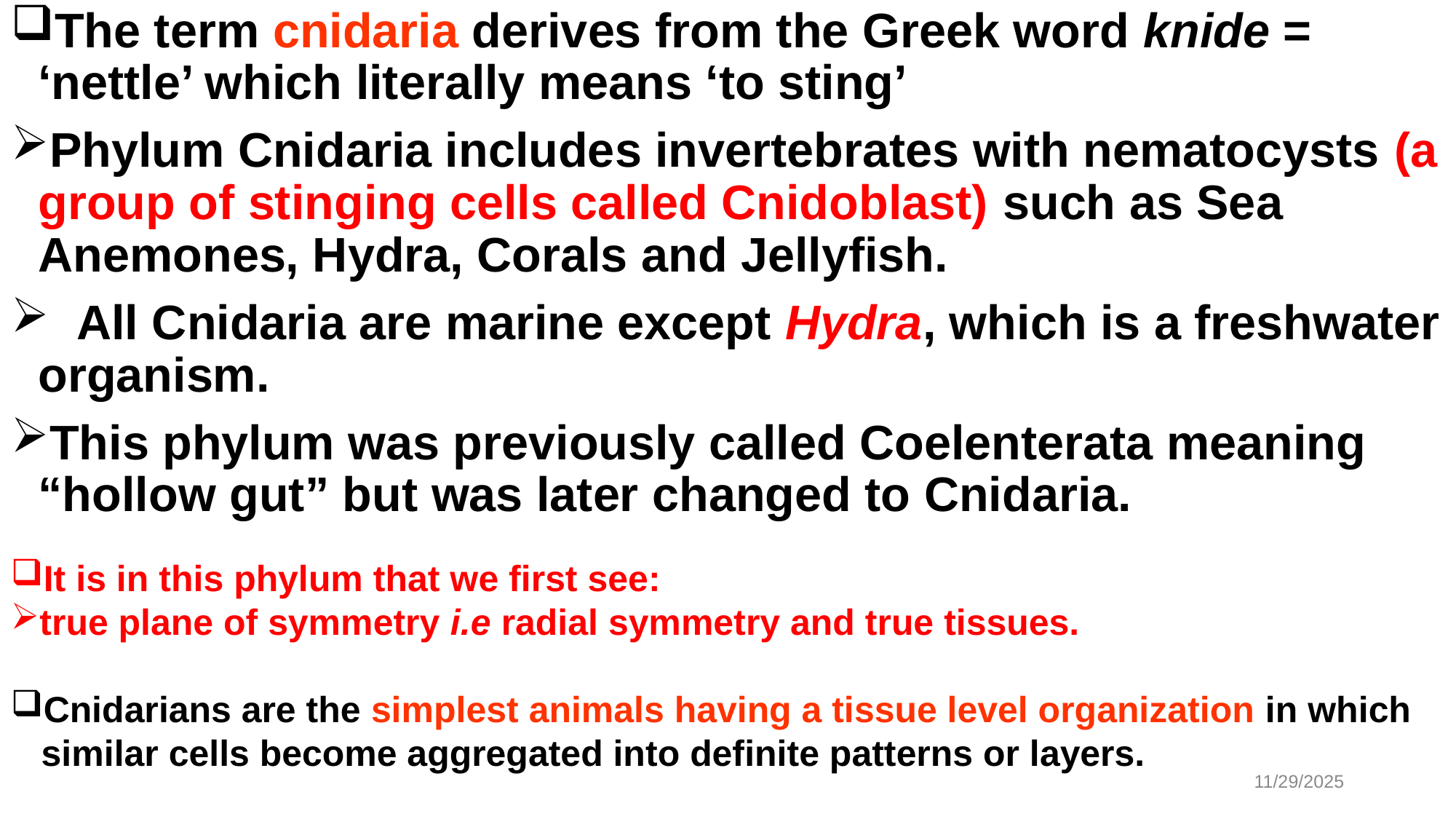

The term cnidaria derives from the Greek word knide = ‘nettle’ which literally means ‘to sting’
Phylum Cnidaria includes invertebrates with nematocysts (a group of stinging cells called Cnidoblast) such as Sea Anemones, Hydra, Corals and Jellyfish.
  All Cnidaria are marine except Hydra, which is a freshwater organism.
This phylum was previously called Coelenterata meaning “hollow gut” but was later changed to Cnidaria.
It is in this phylum that we first see:
true plane of symmetry i.e radial symmetry and true tissues.

Cnidarians are the simplest animals having a tissue level organization in which
   similar cells become aggregated into definite patterns or layers.
11/29/2025